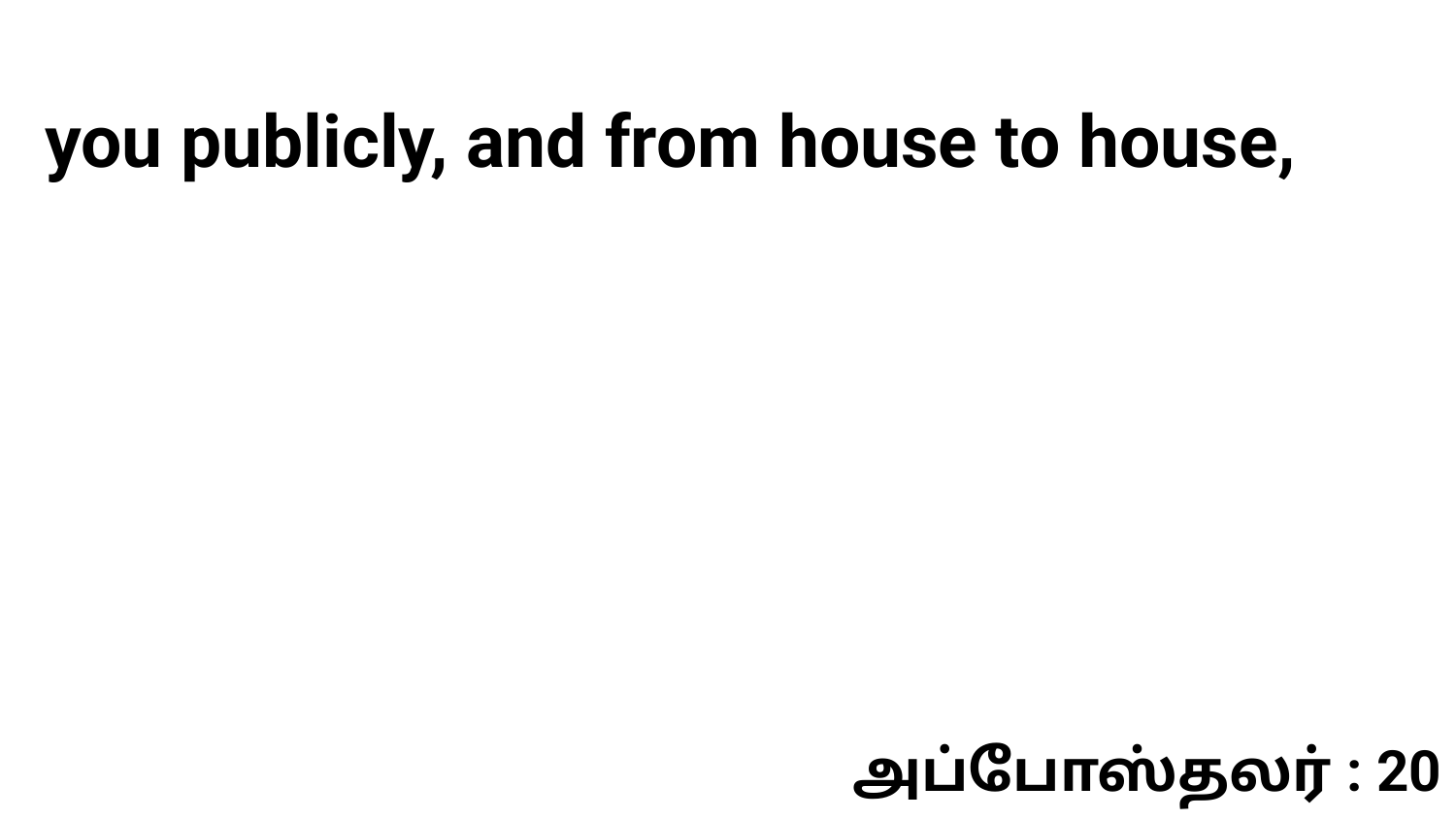

you publicly, and from house to house,
அப்போஸ்தலர் : 20